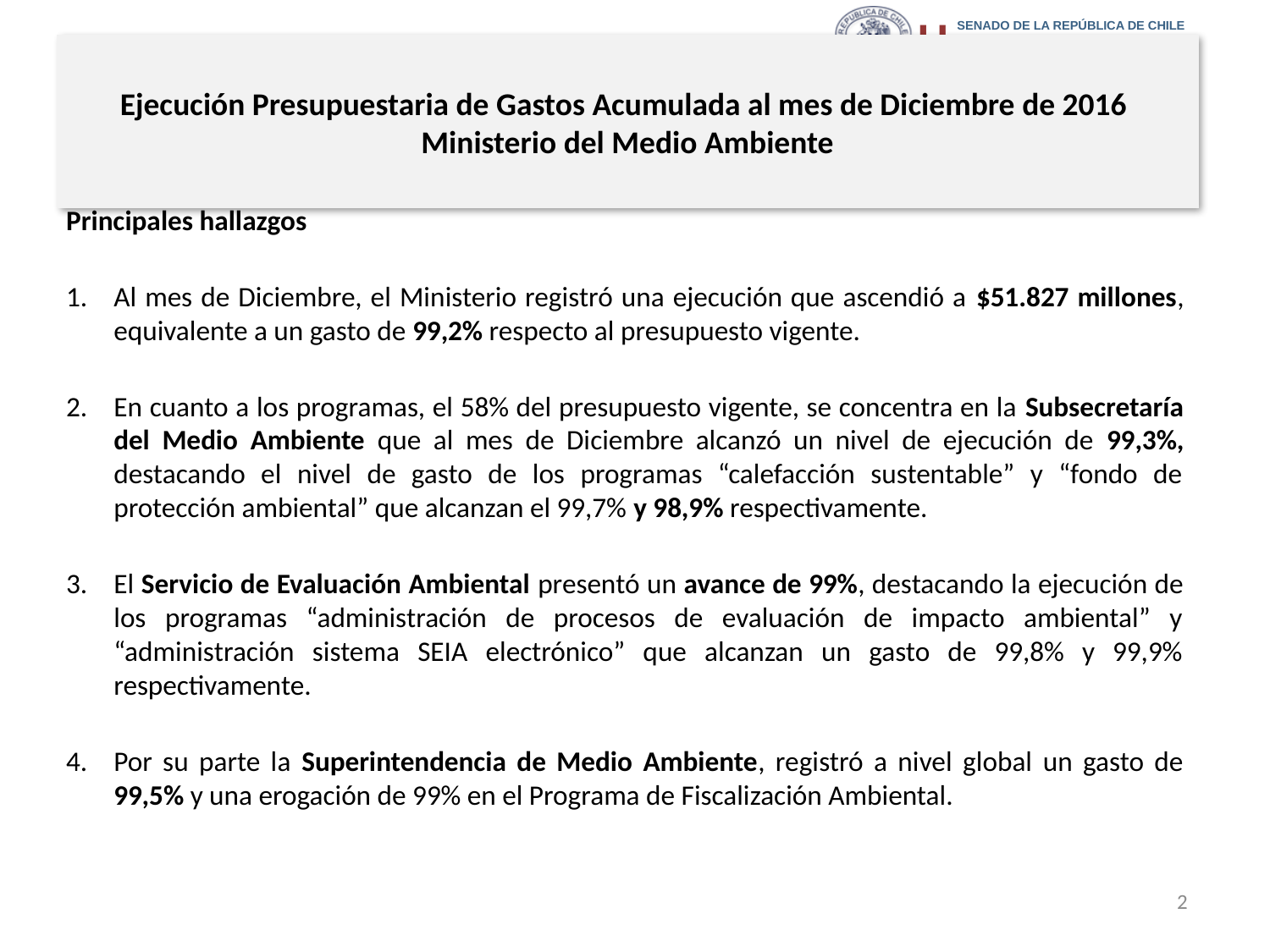

# Ejecución Presupuestaria de Gastos Acumulada al mes de Diciembre de 2016 Ministerio del Medio Ambiente
Principales hallazgos
Al mes de Diciembre, el Ministerio registró una ejecución que ascendió a $51.827 millones, equivalente a un gasto de 99,2% respecto al presupuesto vigente.
En cuanto a los programas, el 58% del presupuesto vigente, se concentra en la Subsecretaría del Medio Ambiente que al mes de Diciembre alcanzó un nivel de ejecución de 99,3%, destacando el nivel de gasto de los programas “calefacción sustentable” y “fondo de protección ambiental” que alcanzan el 99,7% y 98,9% respectivamente.
El Servicio de Evaluación Ambiental presentó un avance de 99%, destacando la ejecución de los programas “administración de procesos de evaluación de impacto ambiental” y “administración sistema SEIA electrónico” que alcanzan un gasto de 99,8% y 99,9% respectivamente.
Por su parte la Superintendencia de Medio Ambiente, registró a nivel global un gasto de 99,5% y una erogación de 99% en el Programa de Fiscalización Ambiental.

2